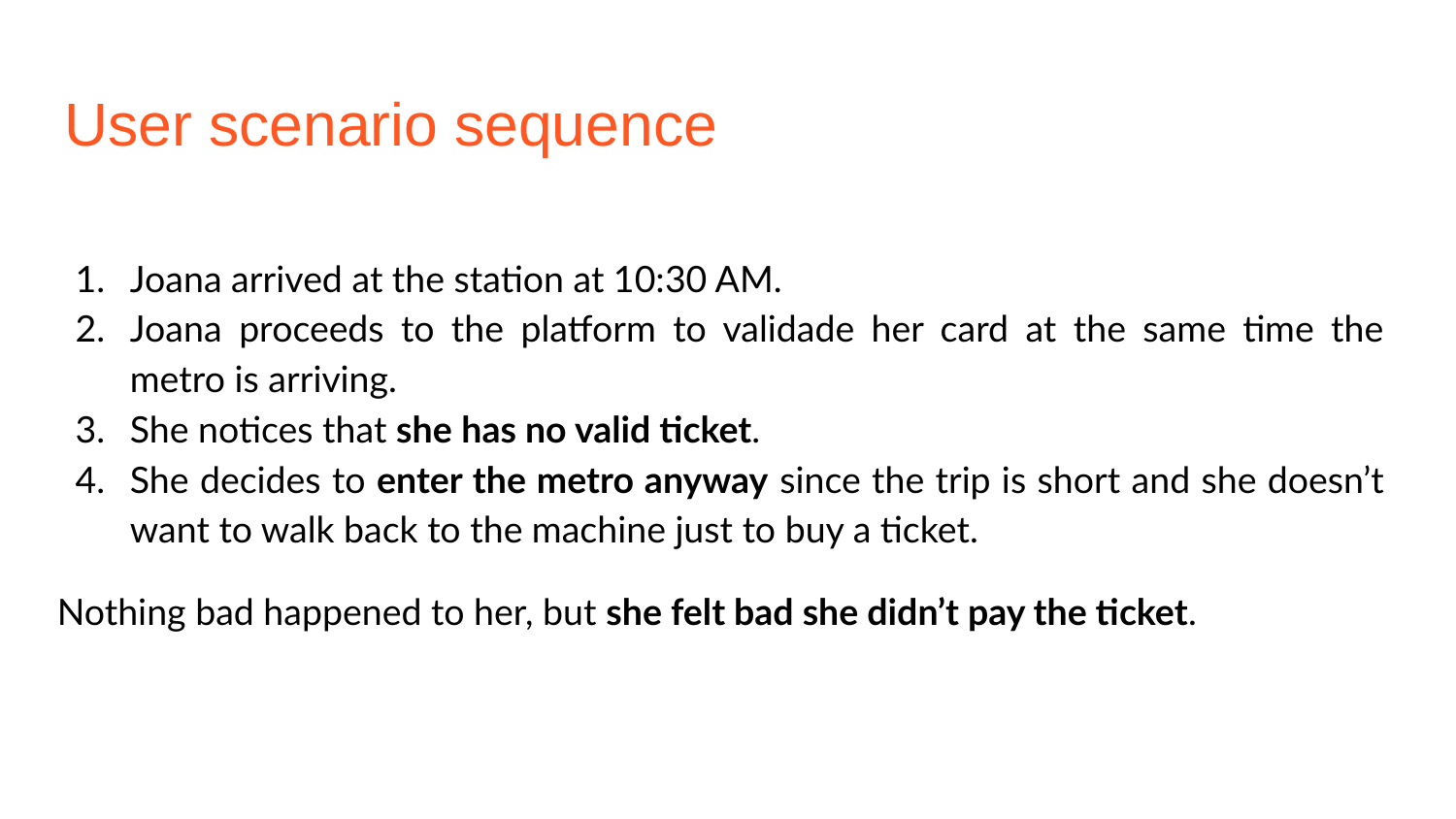

# User scenario sequence
Joana arrived at the station at 10:30 AM.
Joana proceeds to the platform to validade her card at the same time the metro is arriving.
She notices that she has no valid ticket.
She decides to enter the metro anyway since the trip is short and she doesn’t want to walk back to the machine just to buy a ticket.
Nothing bad happened to her, but she felt bad she didn’t pay the ticket.